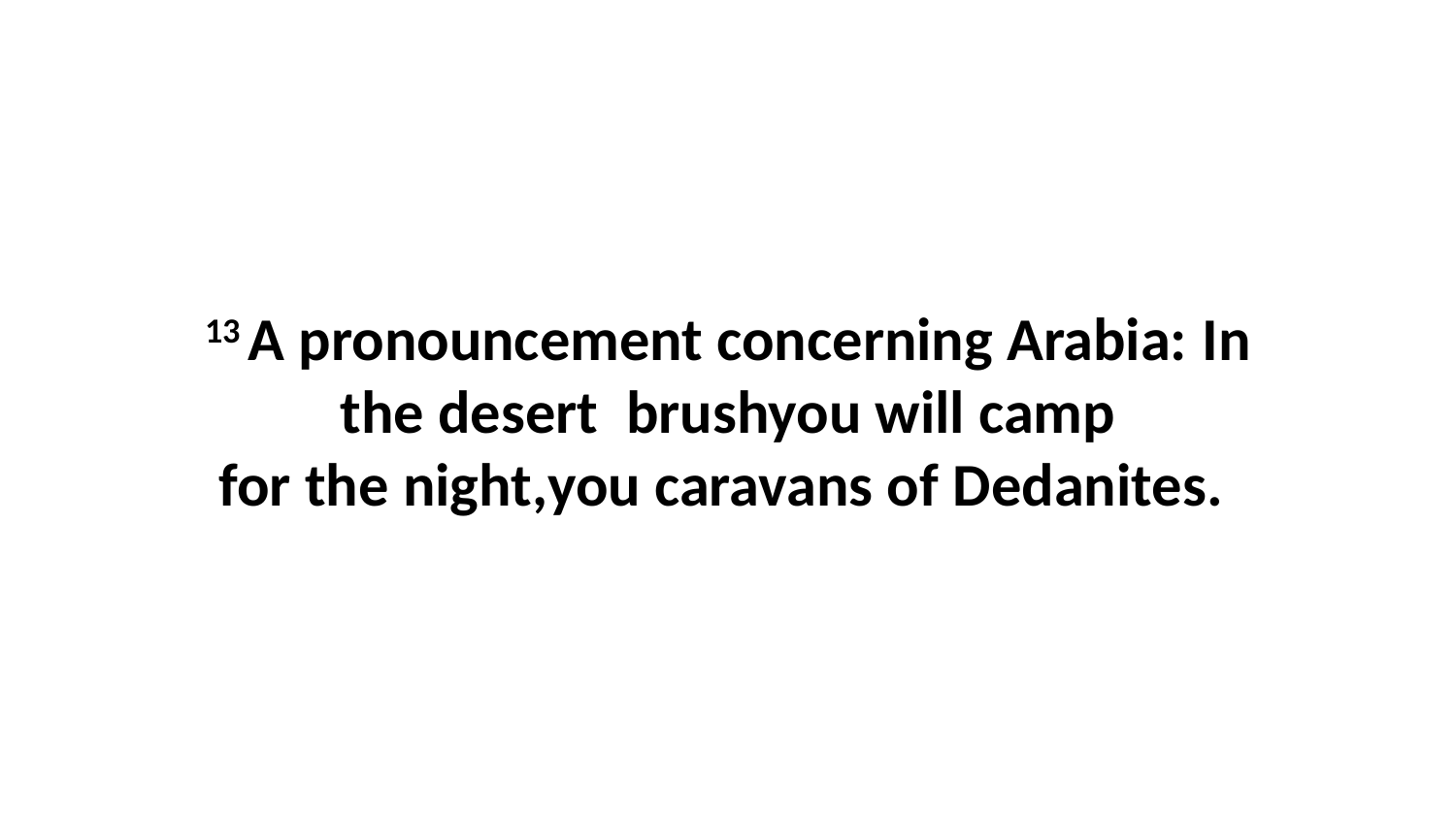

13 A pronouncement concerning Arabia: In the desert  brushyou will camp for the night,you caravans of Dedanites.